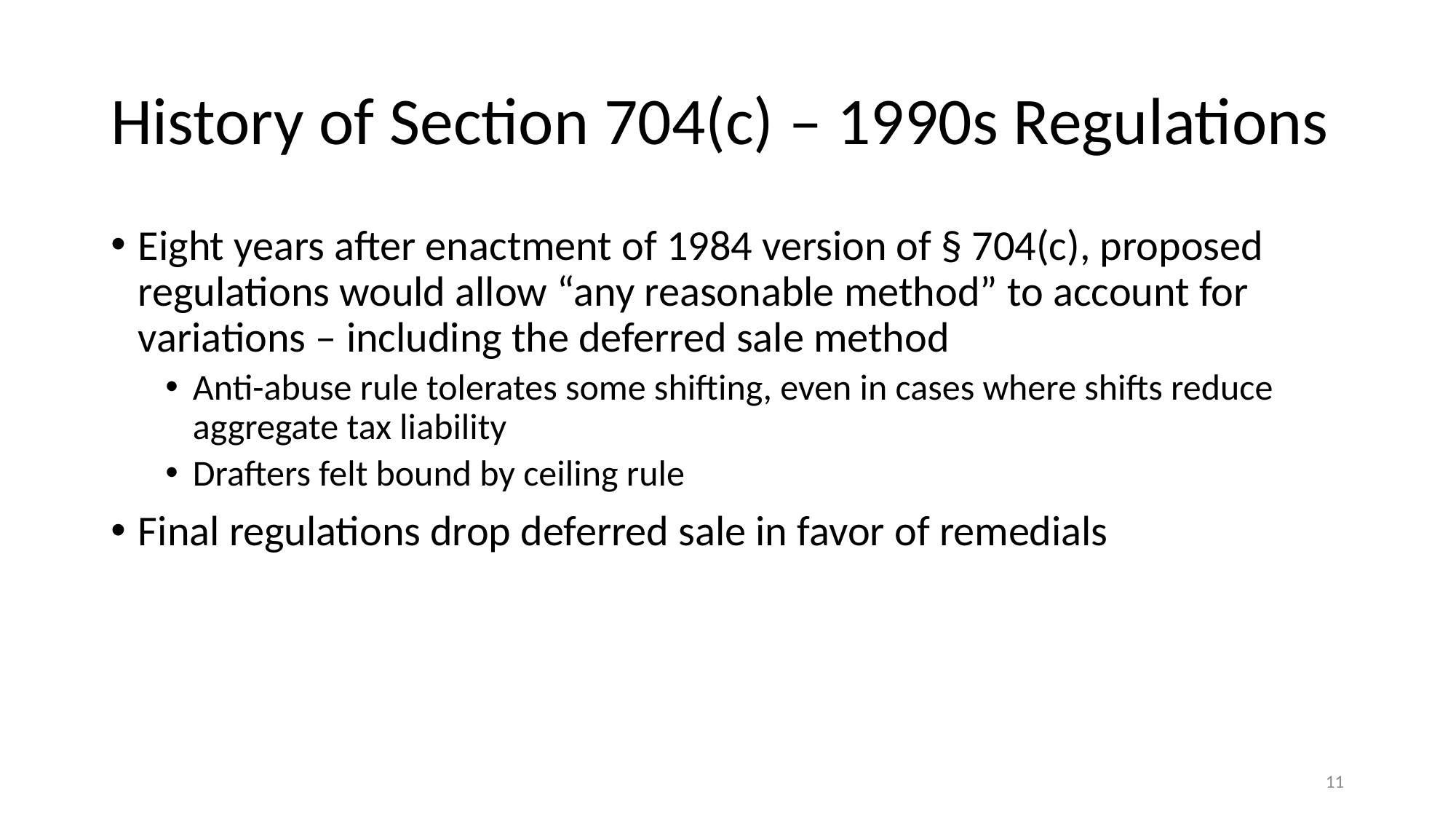

# History of Section 704(c) – 1990s Regulations
Eight years after enactment of 1984 version of § 704(c), proposed regulations would allow “any reasonable method” to account for variations – including the deferred sale method
Anti-abuse rule tolerates some shifting, even in cases where shifts reduce aggregate tax liability
Drafters felt bound by ceiling rule
Final regulations drop deferred sale in favor of remedials
11